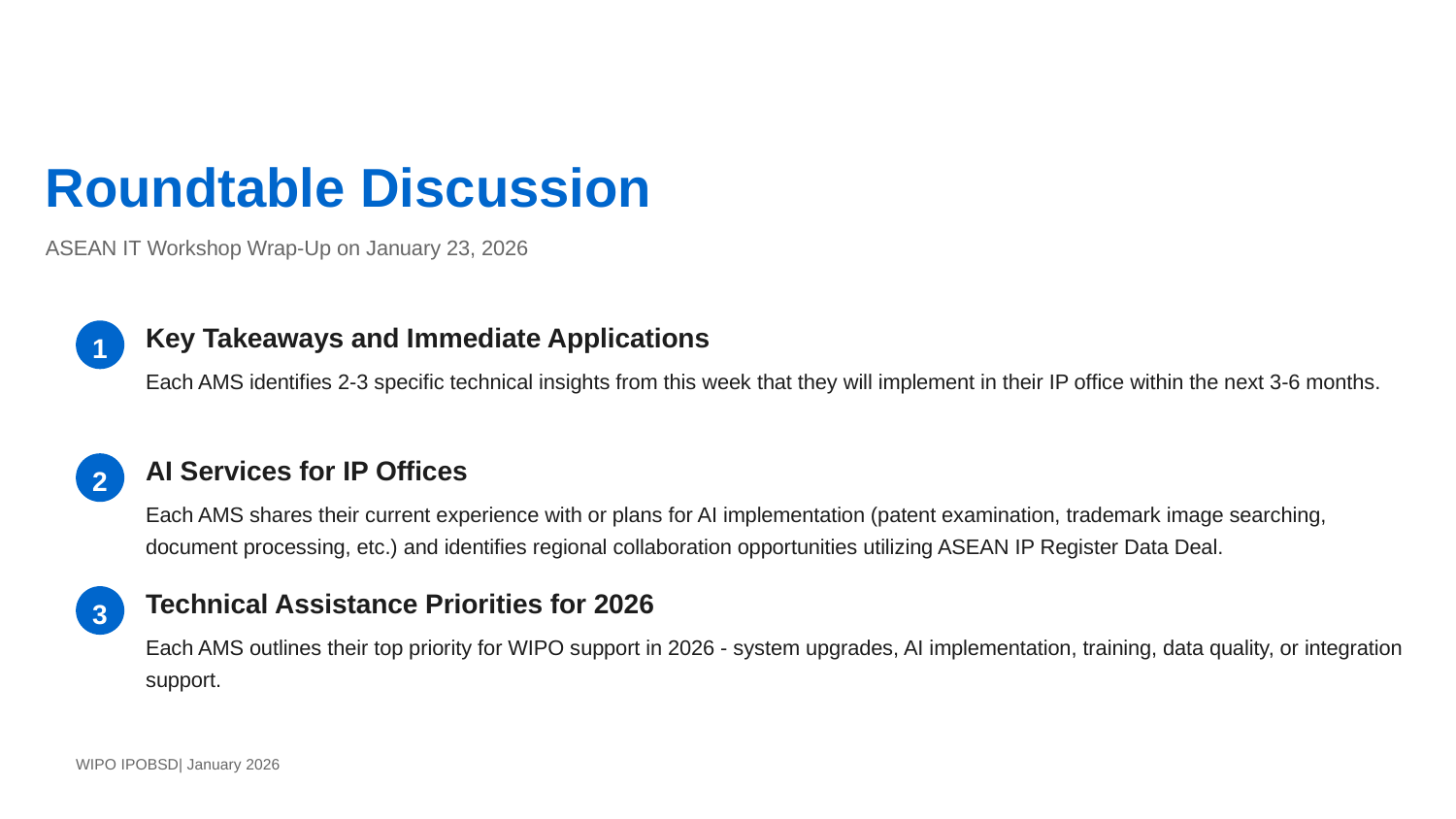

Roundtable Discussion
ASEAN IT Workshop Wrap-Up on January 23, 2026

Key Takeaways and Immediate Applications
1
Each AMS identifies 2-3 specific technical insights from this week that they will implement in their IP office within the next 3-6 months.

AI Services for IP Offices
2
Each AMS shares their current experience with or plans for AI implementation (patent examination, trademark image searching, document processing, etc.) and identifies regional collaboration opportunities utilizing ASEAN IP Register Data Deal.

Technical Assistance Priorities for 2026
3
Each AMS outlines their top priority for WIPO support in 2026 - system upgrades, AI implementation, training, data quality, or integration support.
WIPO IPOBSD| January 2026